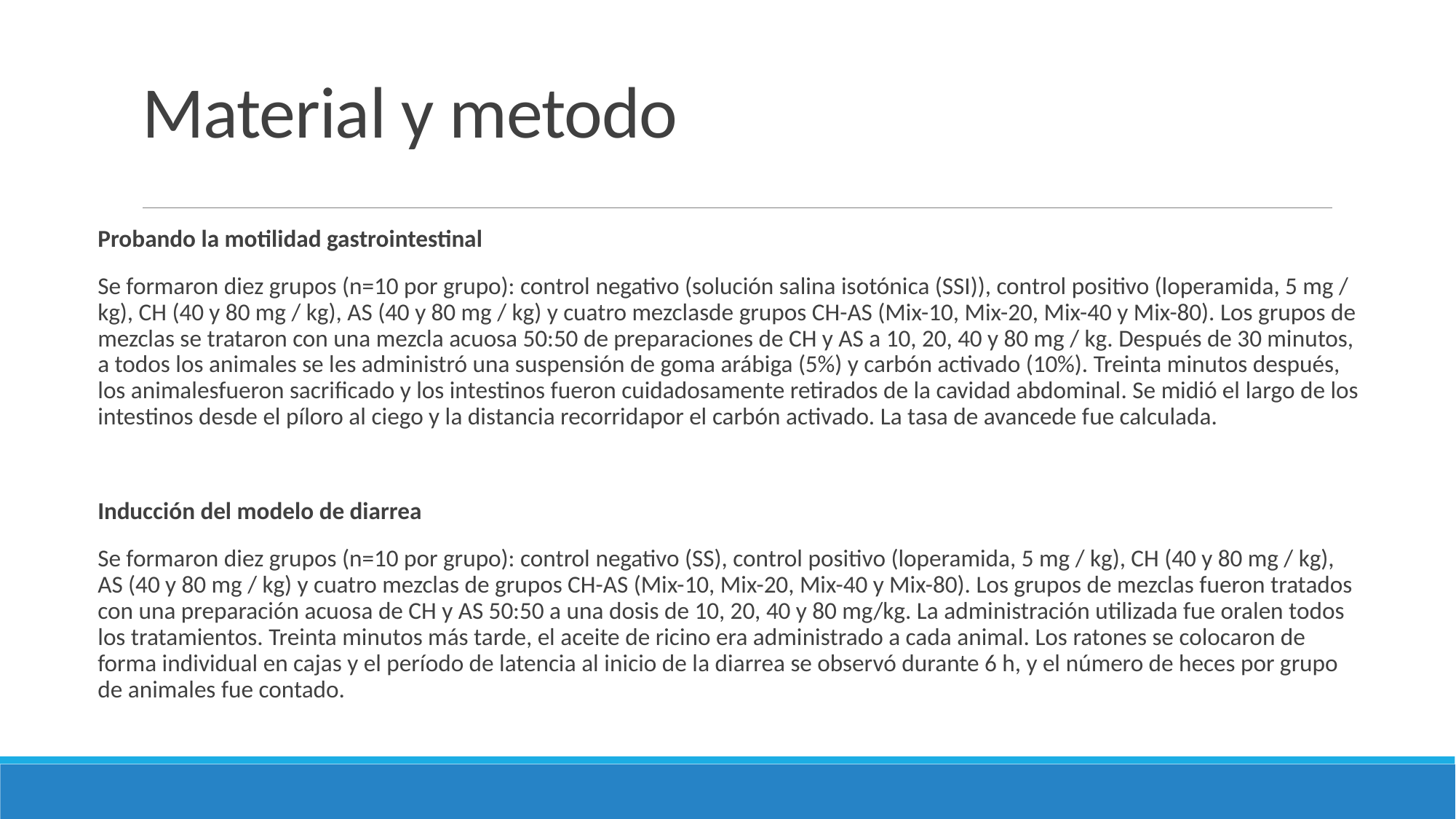

# Material y metodo
Probando la motilidad gastrointestinal
Se formaron diez grupos (n=10 por grupo): control negativo (solución salina isotónica (SSI)), control positivo (loperamida, 5 mg / kg), CH (40 y 80 mg / kg), AS (40 y 80 mg / kg) y cuatro mezclasde grupos CH-AS (Mix-10, Mix-20, Mix-40 y Mix-80). Los grupos de mezclas se trataron con una mezcla acuosa 50:50 de preparaciones de CH y AS a 10, 20, 40 y 80 mg / kg. Después de 30 minutos, a todos los animales se les administró una suspensión de goma arábiga (5%) y carbón activado (10%). Treinta minutos después, los animalesfueron sacrificado y los intestinos fueron cuidadosamente retirados de la cavidad abdominal. Se midió el largo de los intestinos desde el píloro al ciego y la distancia recorridapor el carbón activado. La tasa de avancede fue calculada.

Inducción del modelo de diarrea
Se formaron diez grupos (n=10 por grupo): control negativo (SS), control positivo (loperamida, 5 mg / kg), CH (40 y 80 mg / kg), AS (40 y 80 mg / kg) y cuatro mezclas de grupos CH-AS (Mix-10, Mix-20, Mix-40 y Mix-80). Los grupos de mezclas fueron tratados con una preparación acuosa de CH y AS 50:50 a una dosis de 10, 20, 40 y 80 mg/kg. La administración utilizada fue oralen todos los tratamientos. Treinta minutos más tarde, el aceite de ricino era administrado a cada animal. Los ratones se colocaron de forma individual en cajas y el período de latencia al inicio de la diarrea se observó durante 6 h, y el número de heces por grupo de animales fue contado.